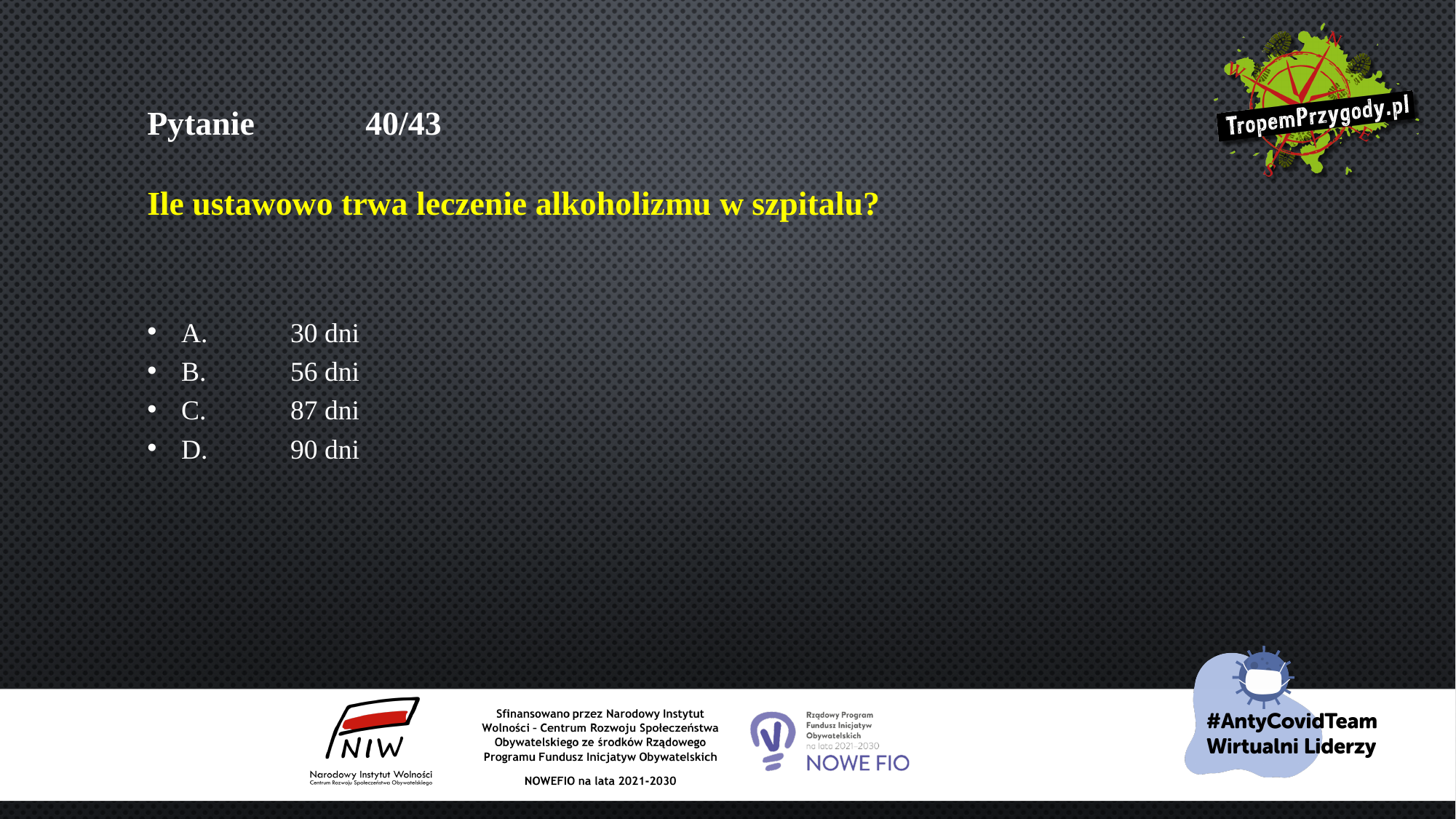

# Pytanie 	40/43 Ile ustawowo trwa leczenie alkoholizmu w szpitalu?
A.	30 dni
B.	56 dni
C.	87 dni
D.	90 dni